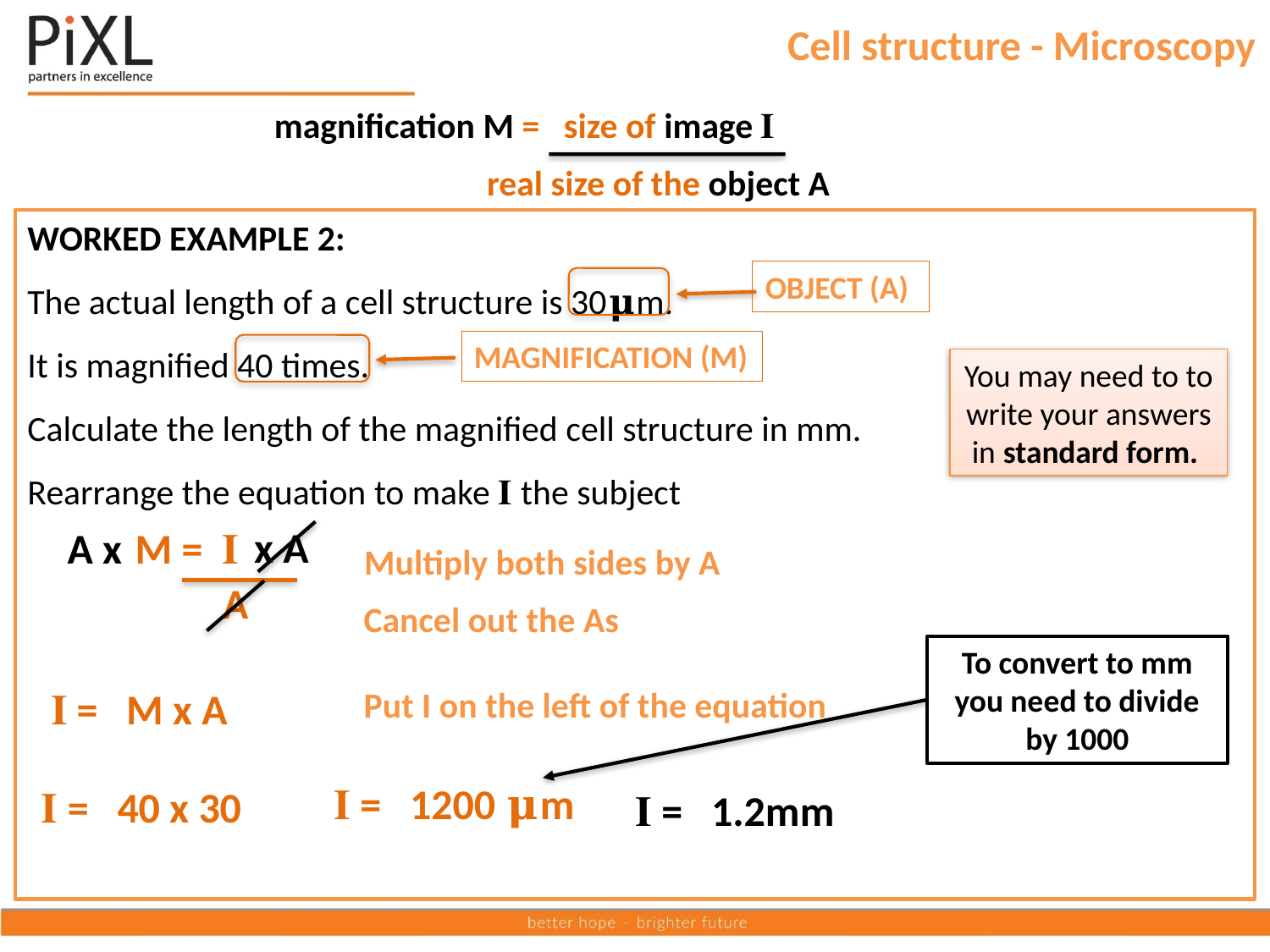

# Cell structure - Microscopy
magnification M =   size of image I
real size of the object A
WORKED EXAMPLE 2:
The actual length of a cell structure is 30𝛍m.
It is magnified 40 times.
Calculate the length of the magnified cell structure in mm.
Rearrange the equation to make I the subject

OBJECT (A)
OBJECT (A)

MAGNIFICATION (M)

You may need to to write your answers in standard form.
 x A
A x
M =  I
A
Multiply both sides by A
Cancel out the As
To convert to mm you need to divide by 1000
Put I on the left of the equation
I =   M x A
I =   1200 𝛍m
I =   40 x 30
I =   1.2mm